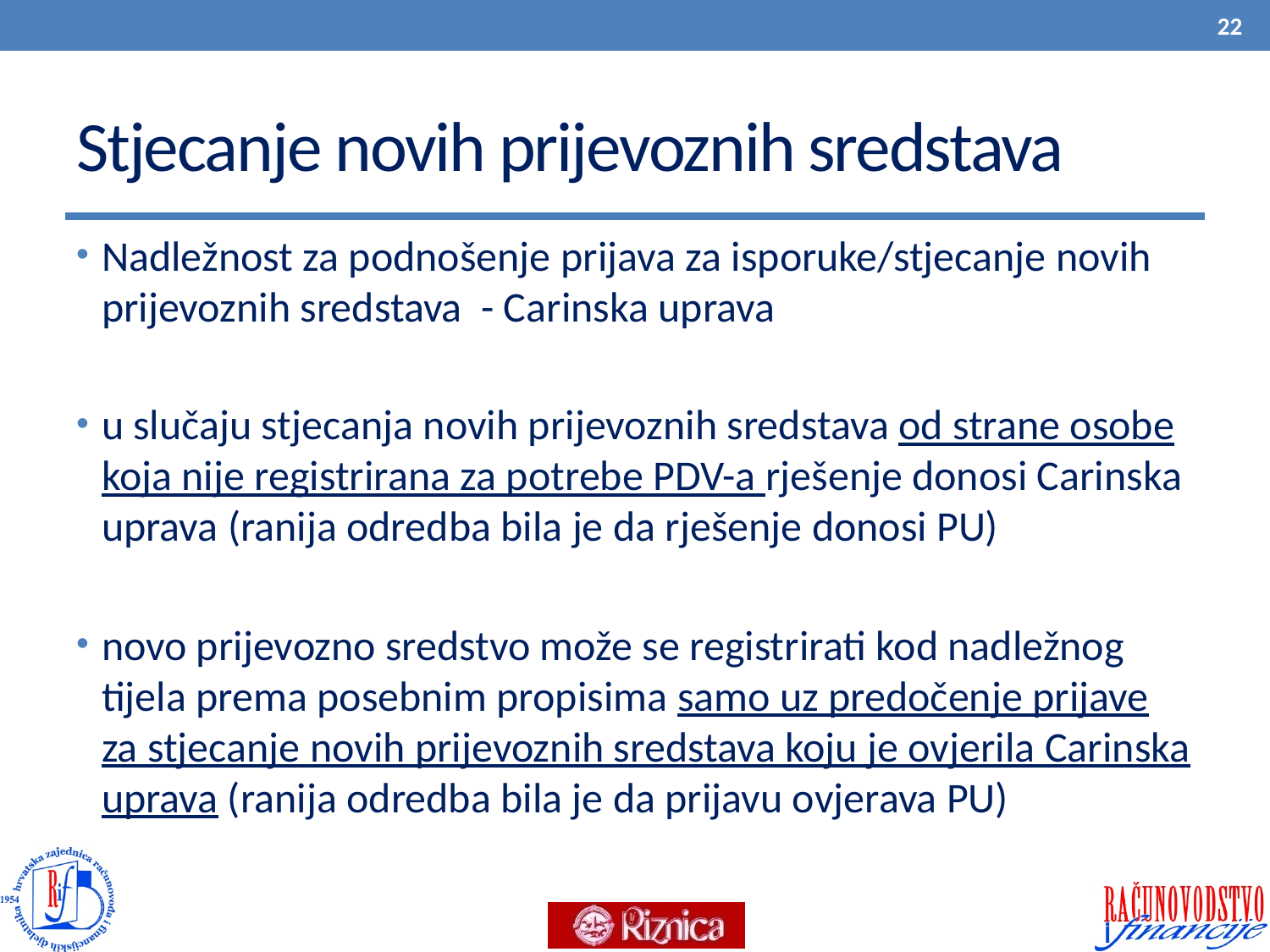

22
# Stjecanje novih prijevoznih sredstava
Nadležnost za podnošenje prijava za isporuke/stjecanje novih prijevoznih sredstava  - Carinska uprava

u slučaju stjecanja novih prijevoznih sredstava od strane osobe koja nije registrirana za potrebe PDV-a rješenje donosi Carinska uprava (ranija odredba bila je da rješenje donosi PU)

novo prijevozno sredstvo može se registrirati kod nadležnog tijela prema posebnim propisima samo uz predočenje prijave za stjecanje novih prijevoznih sredstava koju je ovjerila Carinska uprava (ranija odredba bila je da prijavu ovjerava PU)